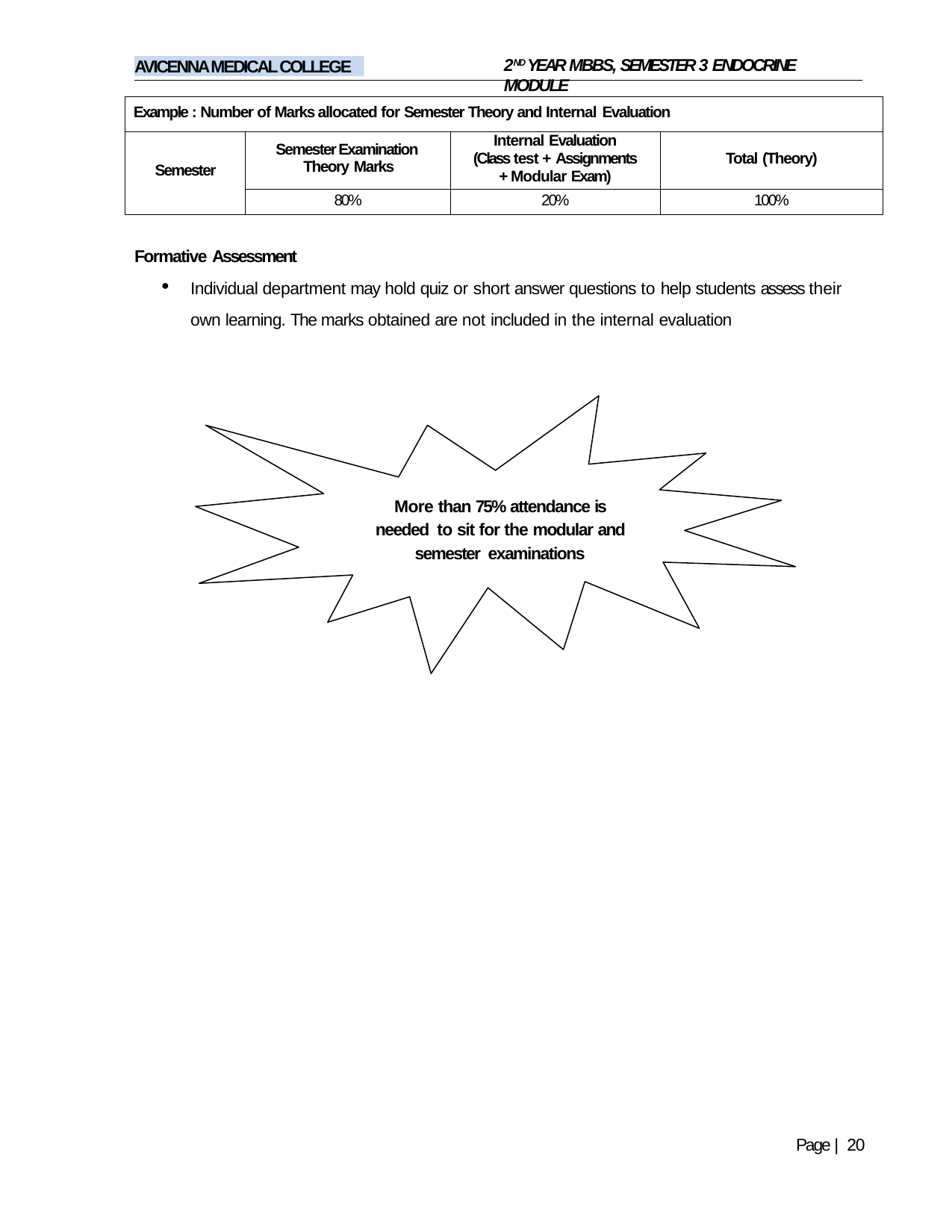

2ND YEAR MBBS, SEMESTER 3 ENDOCRINE MODULE
AVICENNA MEDICAL COLLEGE
| Example : Number of Marks allocated for Semester Theory and Internal Evaluation |  |  |  |
| --- | --- | --- | --- |
| Semester | Semester Examination Theory Marks | Internal Evaluation (Class test + Assignments + Modular Exam) | Total (Theory) |
|  | 80% | 20% | 100% |
Formative Assessment
Individual department may hold quiz or short answer questions to help students assess their  own learning. The marks obtained are not included in the internal evaluation

More than 75% attendance is needed  to sit for the modular and semester  examinations

Page | 20